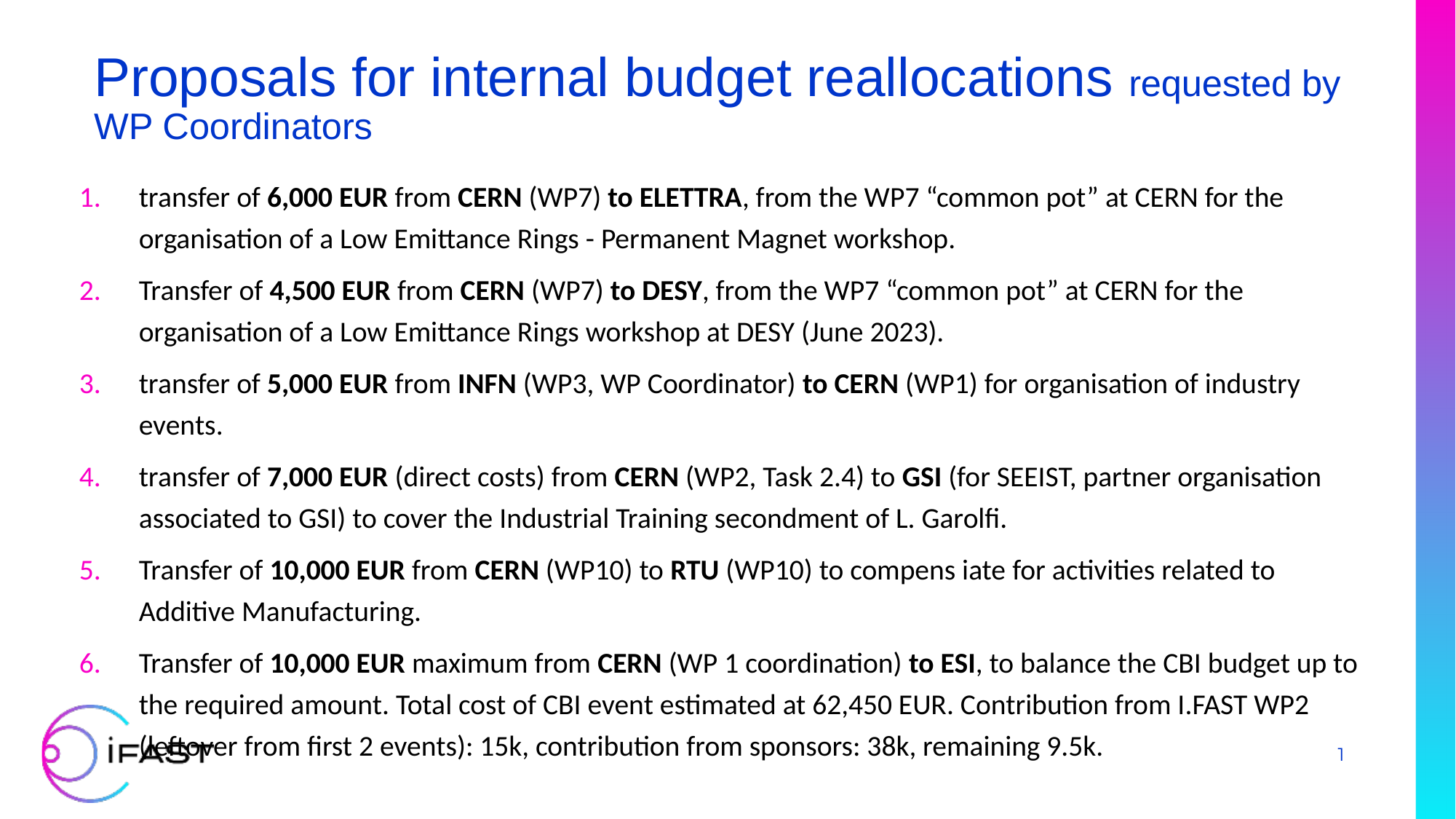

# Proposals for internal budget reallocations requested by WP Coordinators
transfer of 6,000 EUR from CERN (WP7) to ELETTRA, from the WP7 “common pot” at CERN for the organisation of a Low Emittance Rings - Permanent Magnet workshop.
Transfer of 4,500 EUR from CERN (WP7) to DESY, from the WP7 “common pot” at CERN for the organisation of a Low Emittance Rings workshop at DESY (June 2023).
transfer of 5,000 EUR from INFN (WP3, WP Coordinator) to CERN (WP1) for organisation of industry events.
transfer of 7,000 EUR (direct costs) from CERN (WP2, Task 2.4) to GSI (for SEEIST, partner organisation associated to GSI) to cover the Industrial Training secondment of L. Garolfi.
Transfer of 10,000 EUR from CERN (WP10) to RTU (WP10) to compens iate for activities related to Additive Manufacturing.
Transfer of 10,000 EUR maximum from CERN (WP 1 coordination) to ESI, to balance the CBI budget up to the required amount. Total cost of CBI event estimated at 62,450 EUR. Contribution from I.FAST WP2 (leftover from first 2 events): 15k, contribution from sponsors: 38k, remaining 9.5k.

1